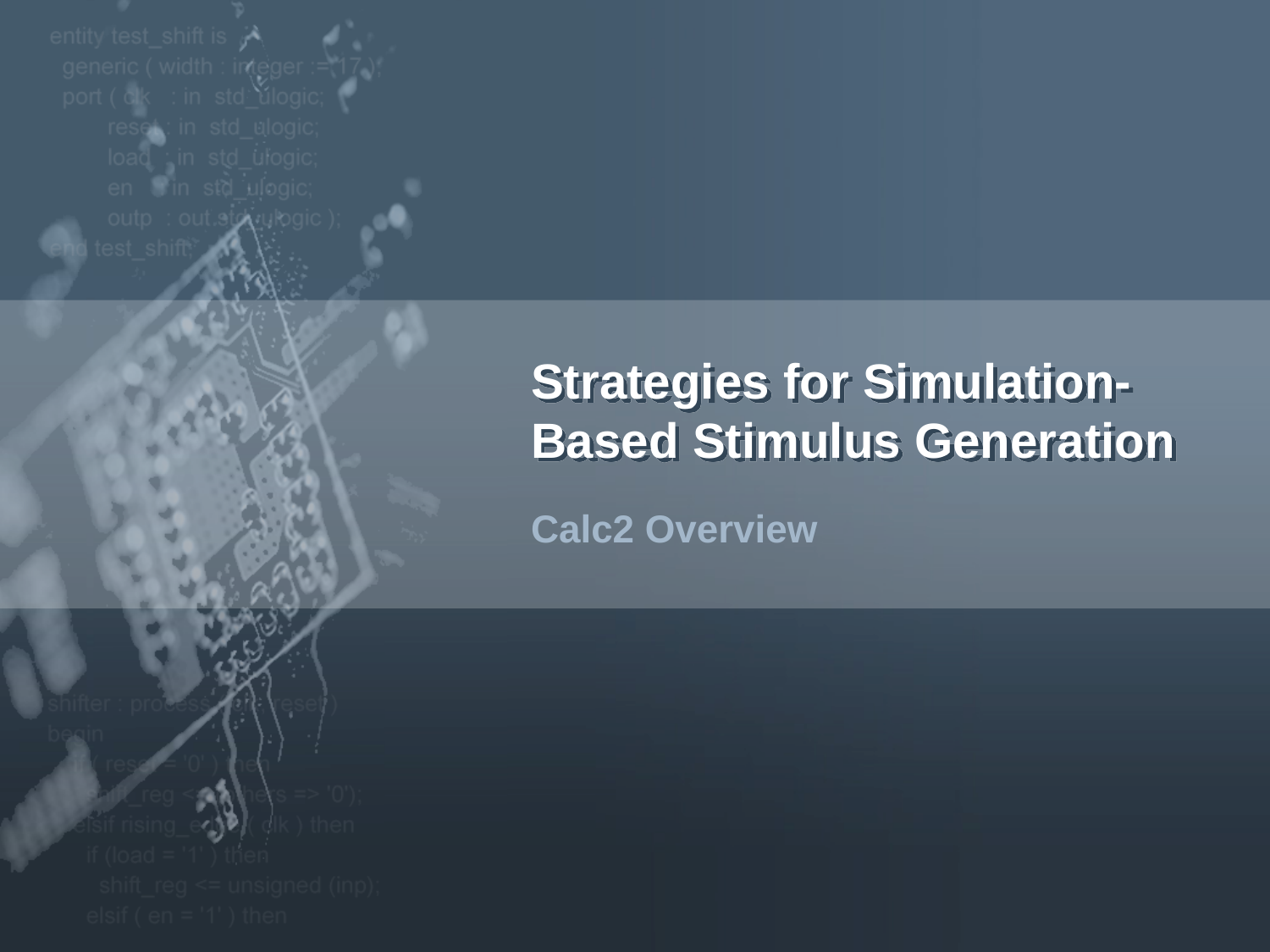

# Strategies for Simulation-Based Stimulus Generation
Calc2 Overview